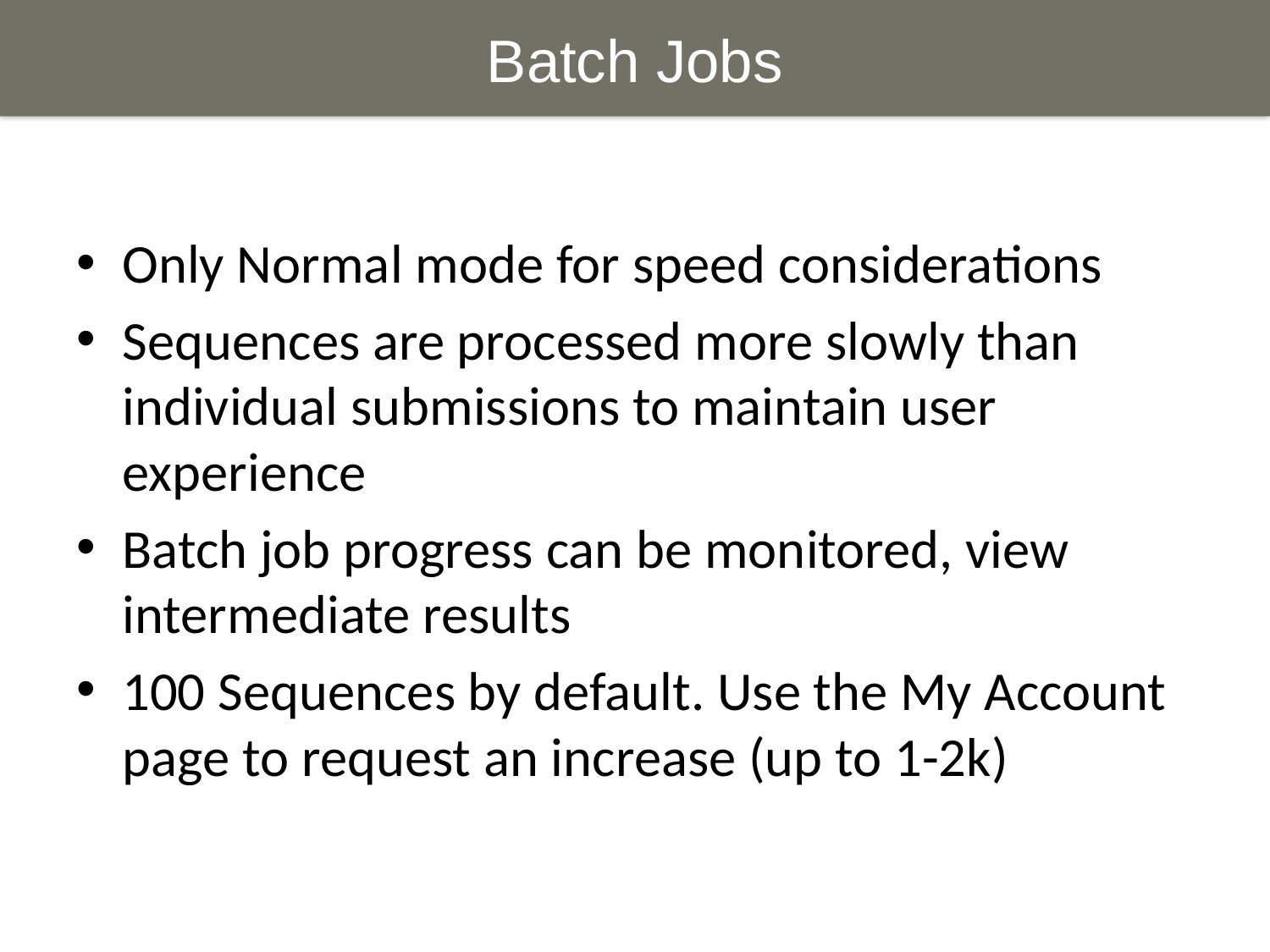

Batch Jobs
Only Normal mode for speed considerations
Sequences are processed more slowly than individual submissions to maintain user experience
Batch job progress can be monitored, view intermediate results
100 Sequences by default. Use the My Account page to request an increase (up to 1-2k)